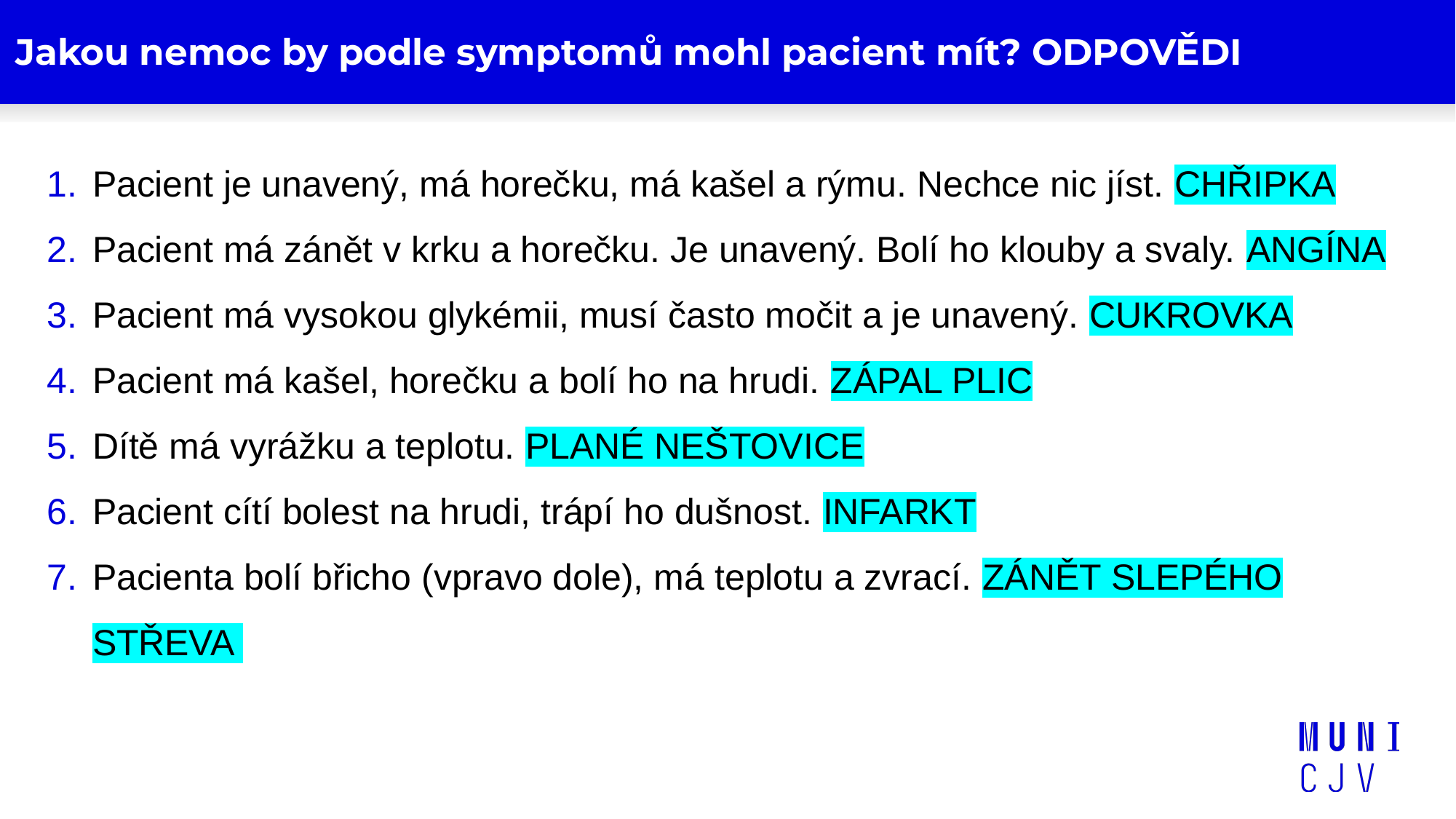

# Jakou nemoc by podle symptomů mohl pacient mít? ODPOVĚDI
Pacient je unavený, má horečku, má kašel a rýmu. Nechce nic jíst. CHŘIPKA
Pacient má zánět v krku a horečku. Je unavený. Bolí ho klouby a svaly. ANGÍNA
Pacient má vysokou glykémii, musí často močit a je unavený. CUKROVKA
Pacient má kašel, horečku a bolí ho na hrudi. ZÁPAL PLIC
Dítě má vyrážku a teplotu. PLANÉ NEŠTOVICE
Pacient cítí bolest na hrudi, trápí ho dušnost. INFARKT
Pacienta bolí břicho (vpravo dole), má teplotu a zvrací. ZÁNĚT SLEPÉHO STŘEVA